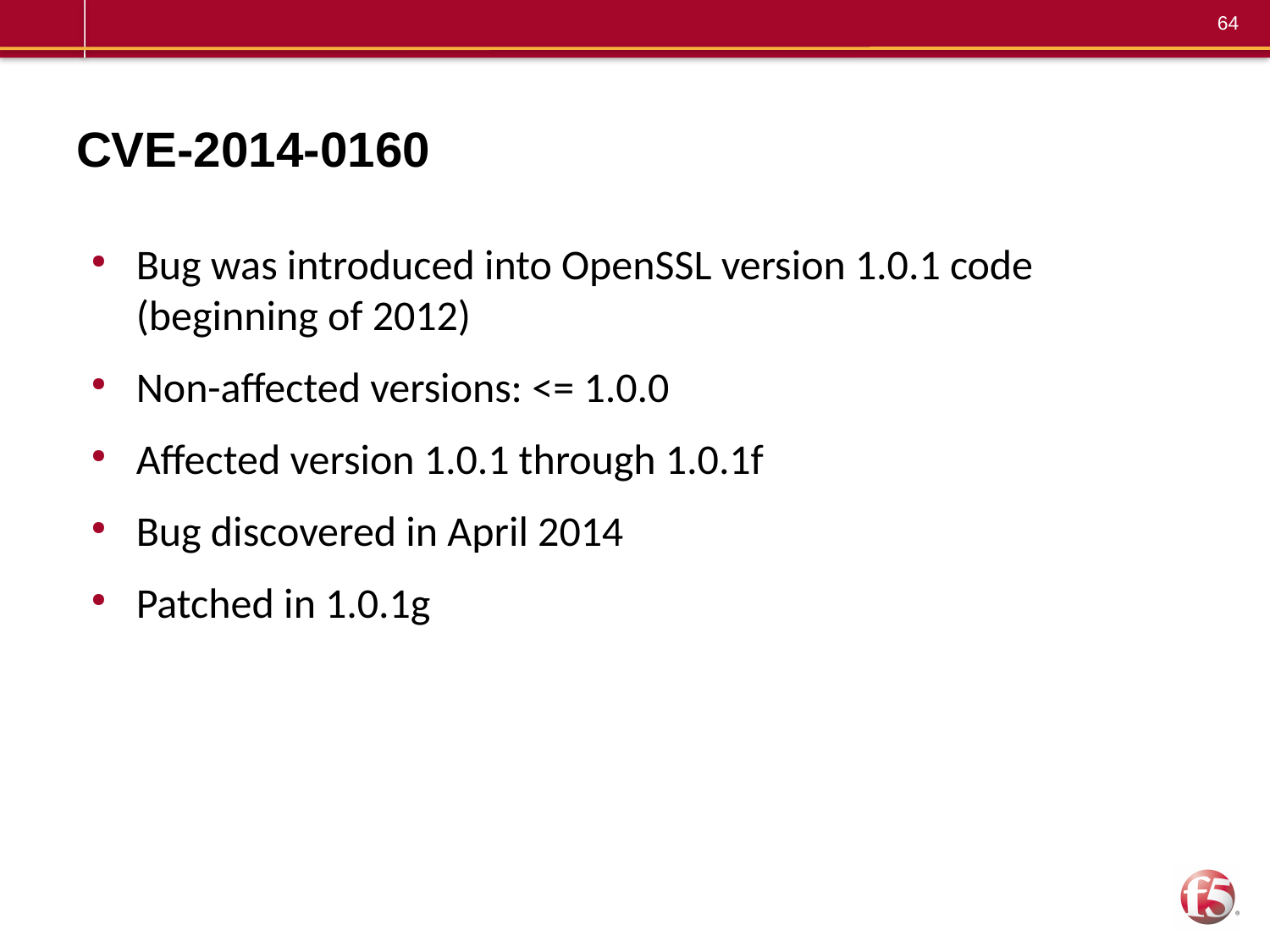

# CVE-2014-0160
Bug was introduced into OpenSSL version 1.0.1 code (beginning of 2012)
Non-affected versions: <= 1.0.0
Affected version 1.0.1 through 1.0.1f
Bug discovered in April 2014
Patched in 1.0.1g